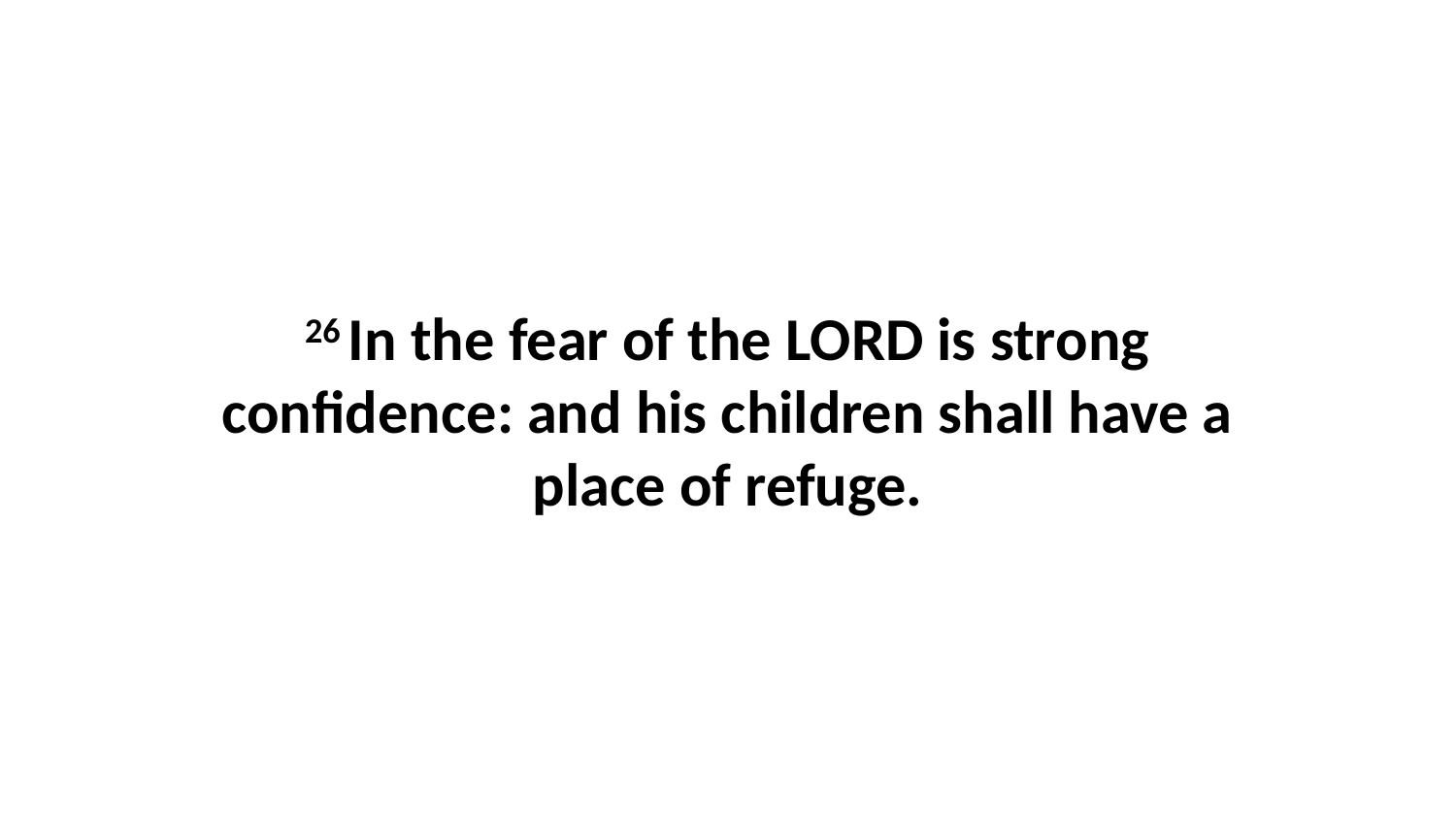

26 In the fear of the LORD is strong confidence: and his children shall have a place of refuge.